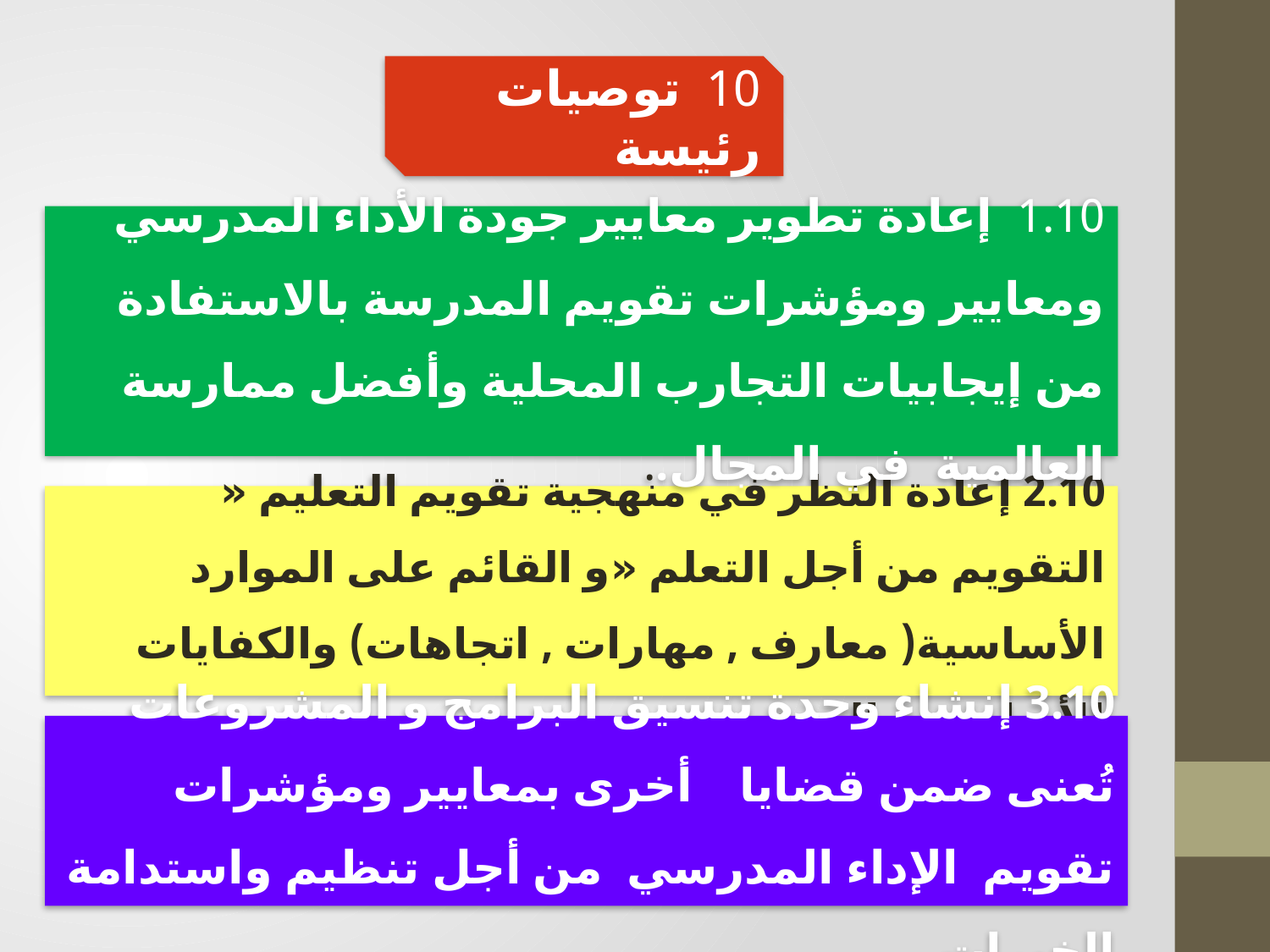

10  توصيات رئيسة
1.10  إعادة تطوير معايير جودة الأداء المدرسي ومعايير ومؤشرات تقويم المدرسة بالاستفادة من إيجابيات التجارب المحلية وأفضل ممارسة العالمية  في المجال..

2.10 إعادة النظر في منهجية تقويم التعليم « التقويم من أجل التعلم «و القائم على الموارد الأساسية( معارف , مهارات , اتجاهات) والكفايات الأساسية والممتدة.
3.10 إنشاء وحدة تنسيق البرامج و المشروعات تُعنى ضمن قضايا    أخرى بمعايير ومؤشرات تقويم  الإداء المدرسي  من أجل تنظيم واستدامة الخبرات.